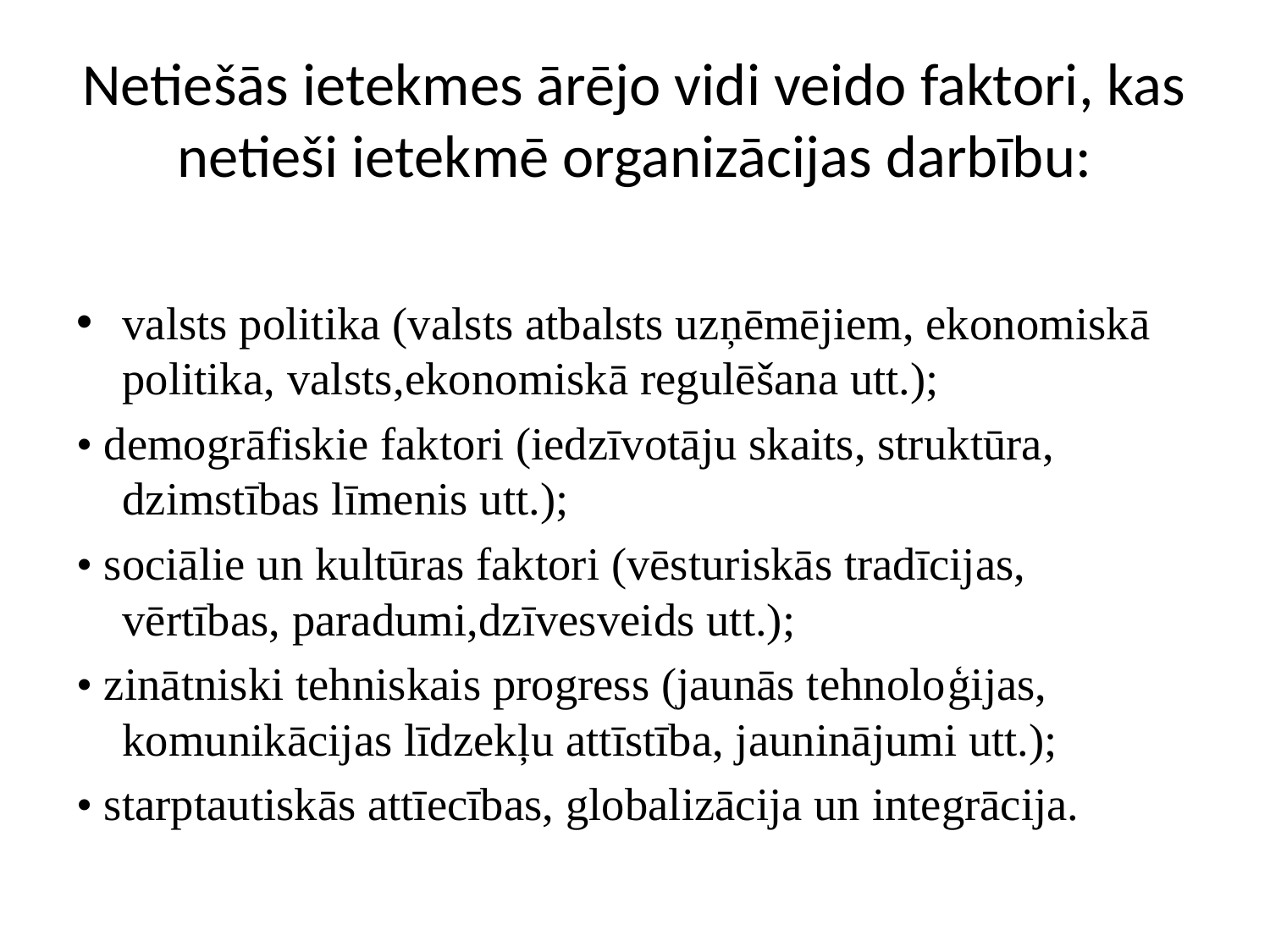

# Netiešās ietekmes ārējo vidi veido faktori, kas netieši ietekmē organizācijas darbību:

valsts politika (valsts atbalsts uzņēmējiem, ekonomiskā politika, valsts,ekonomiskā regulēšana utt.);
• demogrāfiskie faktori (iedzīvotāju skaits, struktūra, dzimstības līmenis utt.);
• sociālie un kultūras faktori (vēsturiskās tradīcijas, vērtības, paradumi,dzīvesveids utt.);
• zinātniski tehniskais progress (jaunās tehnoloģijas, komunikācijas līdzekļu attīstība, jauninājumi utt.);
• starptautiskās attīecības, globalizācija un integrācija.